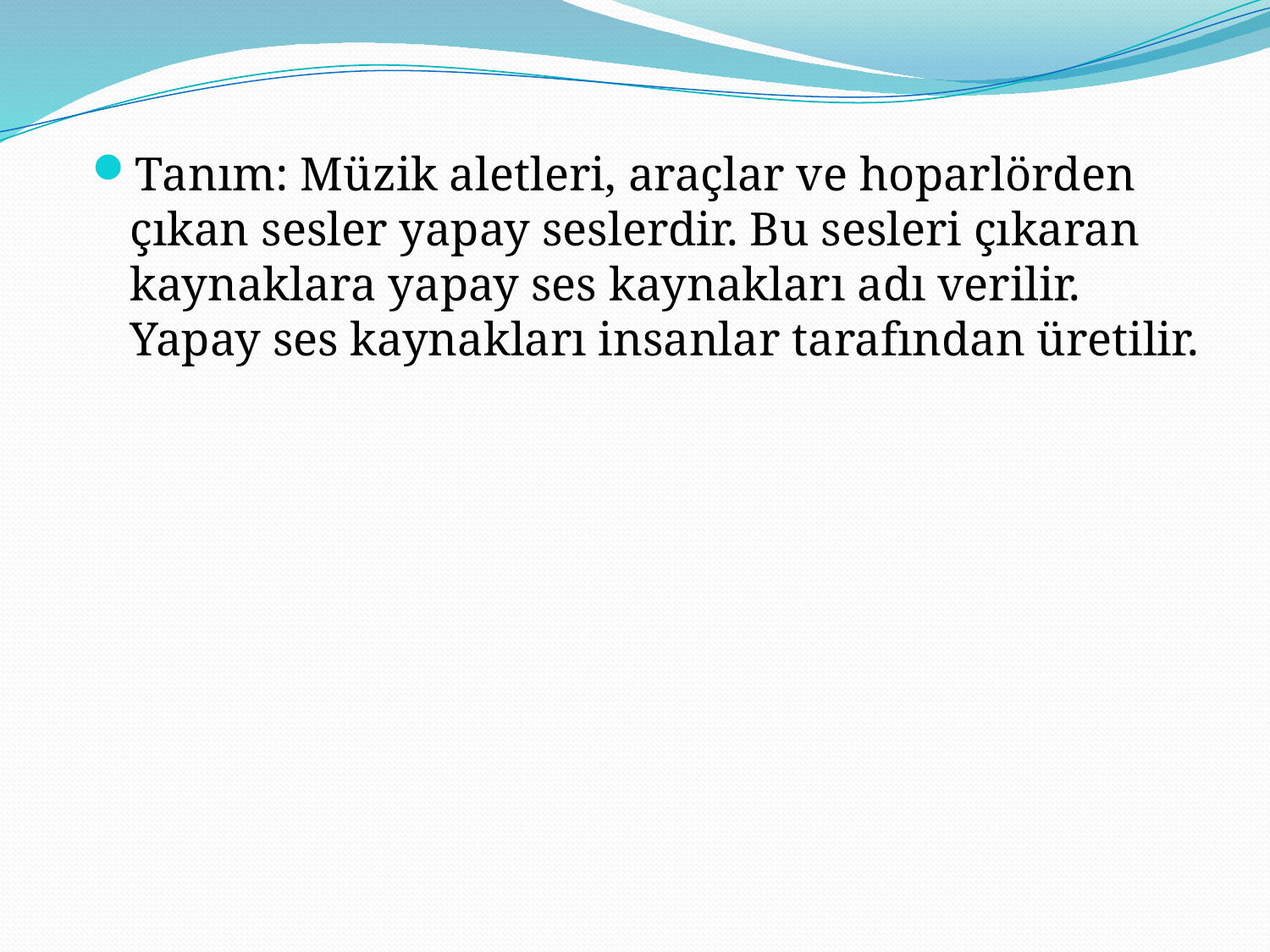

Tanım: Müzik aletleri, araçlar ve hoparlörden çıkan sesler yapay seslerdir. Bu sesleri çıkaran kaynaklara yapay ses kaynakları adı verilir. Yapay ses kaynakları insanlar tarafından üretilir.